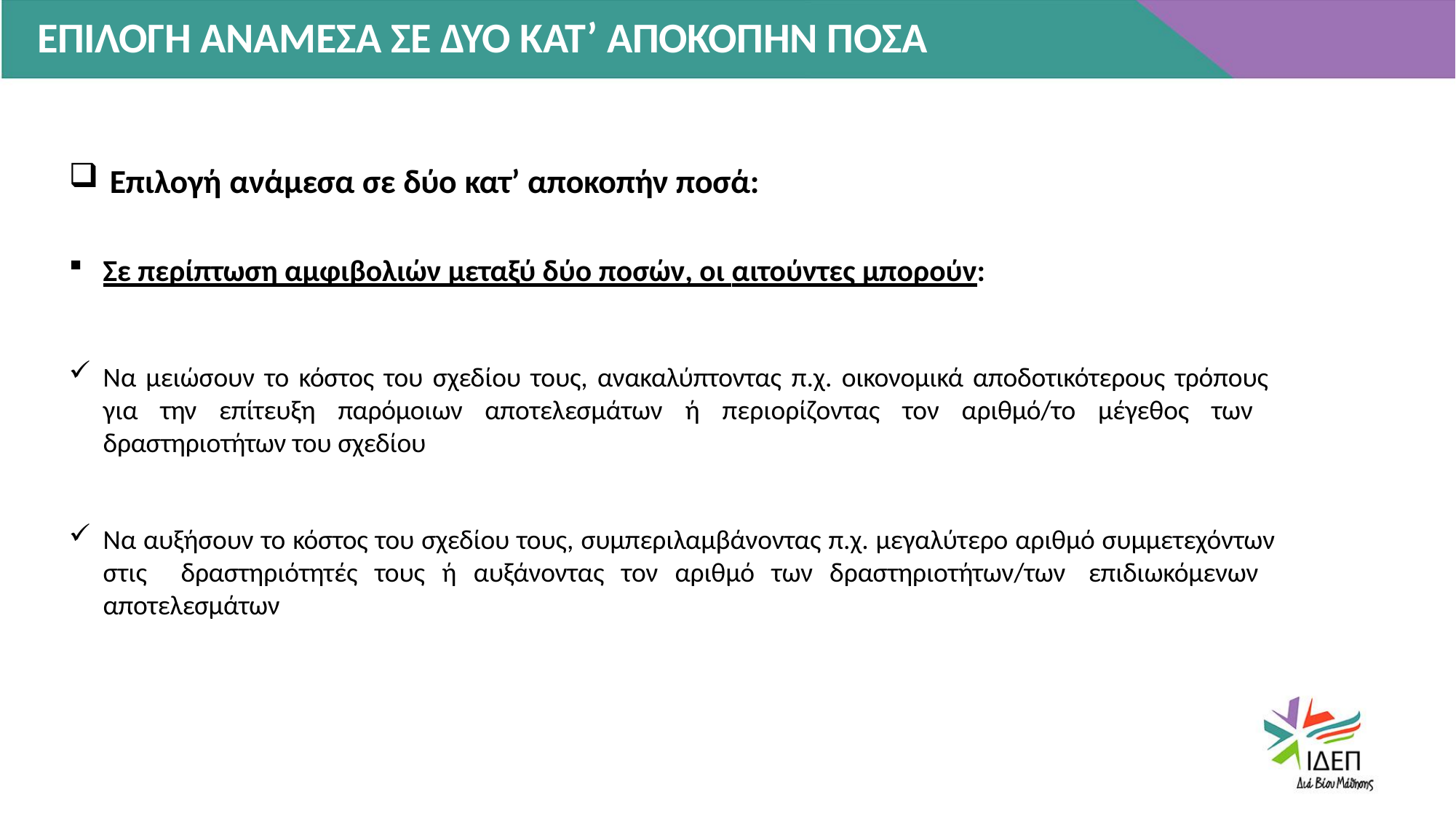

# ΕΠΙΛΟΓΗ ΑΝΑΜΕΣΑ ΣΕ ΔΥΟ ΚΑΤ’ ΑΠΟΚΟΠΗΝ ΠΟΣΑ
Επιλογή ανάμεσα σε δύο κατ’ αποκοπήν ποσά:

Σε περίπτωση αμφιβολιών μεταξύ δύο ποσών, οι αιτούντες μπορούν:

Να μειώσουν το κόστος του σχεδίου τους, ανακαλύπτοντας π.χ. οικονομικά αποδοτικότερους τρόπους  για την επίτευξη παρόμοιων αποτελεσμάτων ή περιορίζοντας τον αριθμό/το μέγεθος των  δραστηριοτήτων του σχεδίου

Να αυξήσουν το κόστος του σχεδίου τους, συμπεριλαμβάνοντας π.χ. μεγαλύτερο αριθμό συμμετεχόντων στις  δραστηριότητές τους ή αυξάνοντας τον αριθμό των δραστηριοτήτων/των επιδιωκόμενων  αποτελεσμάτων